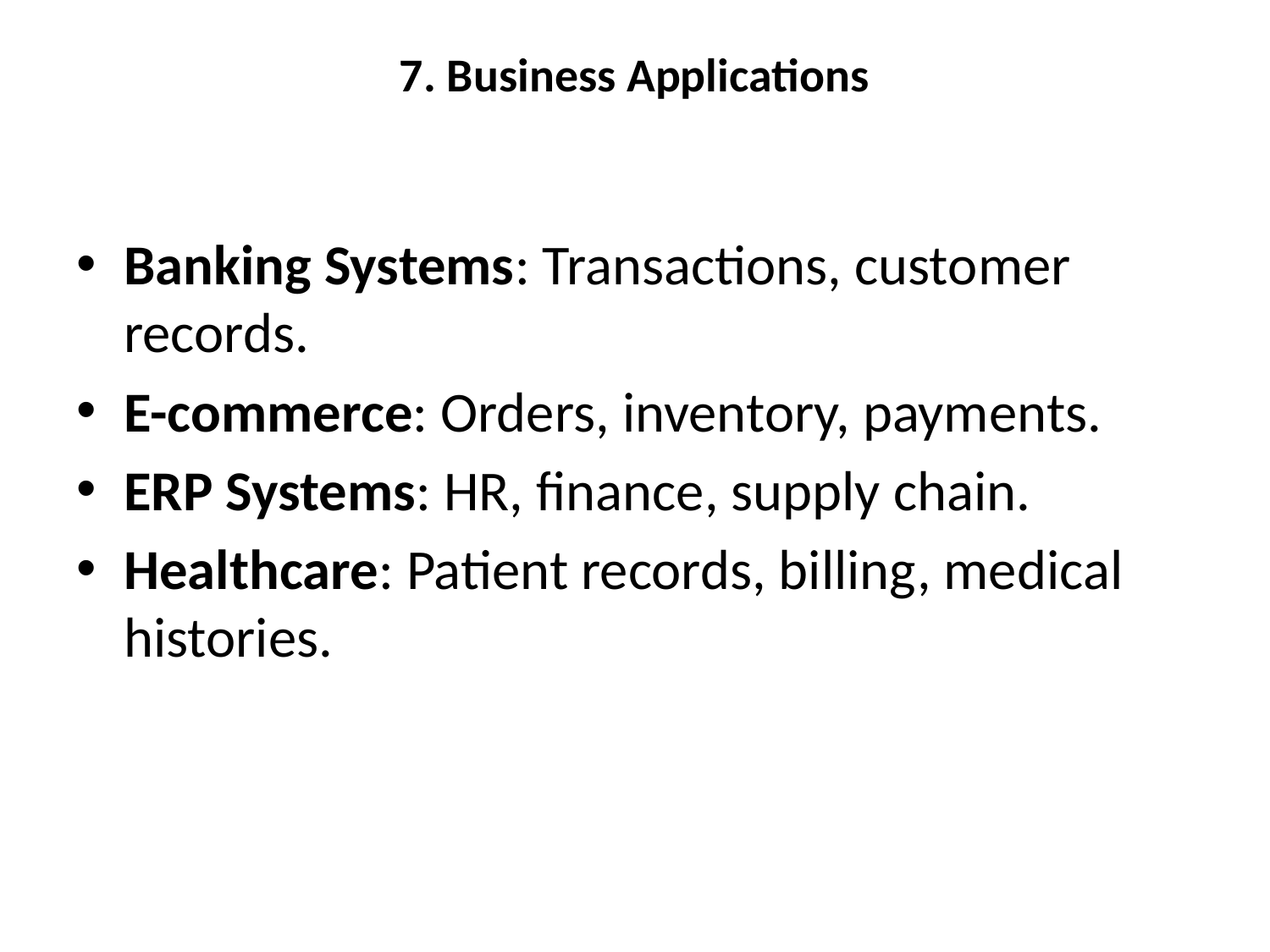

# 7. Business Applications
Banking Systems: Transactions, customer records.
E-commerce: Orders, inventory, payments.
ERP Systems: HR, finance, supply chain.
Healthcare: Patient records, billing, medical histories.